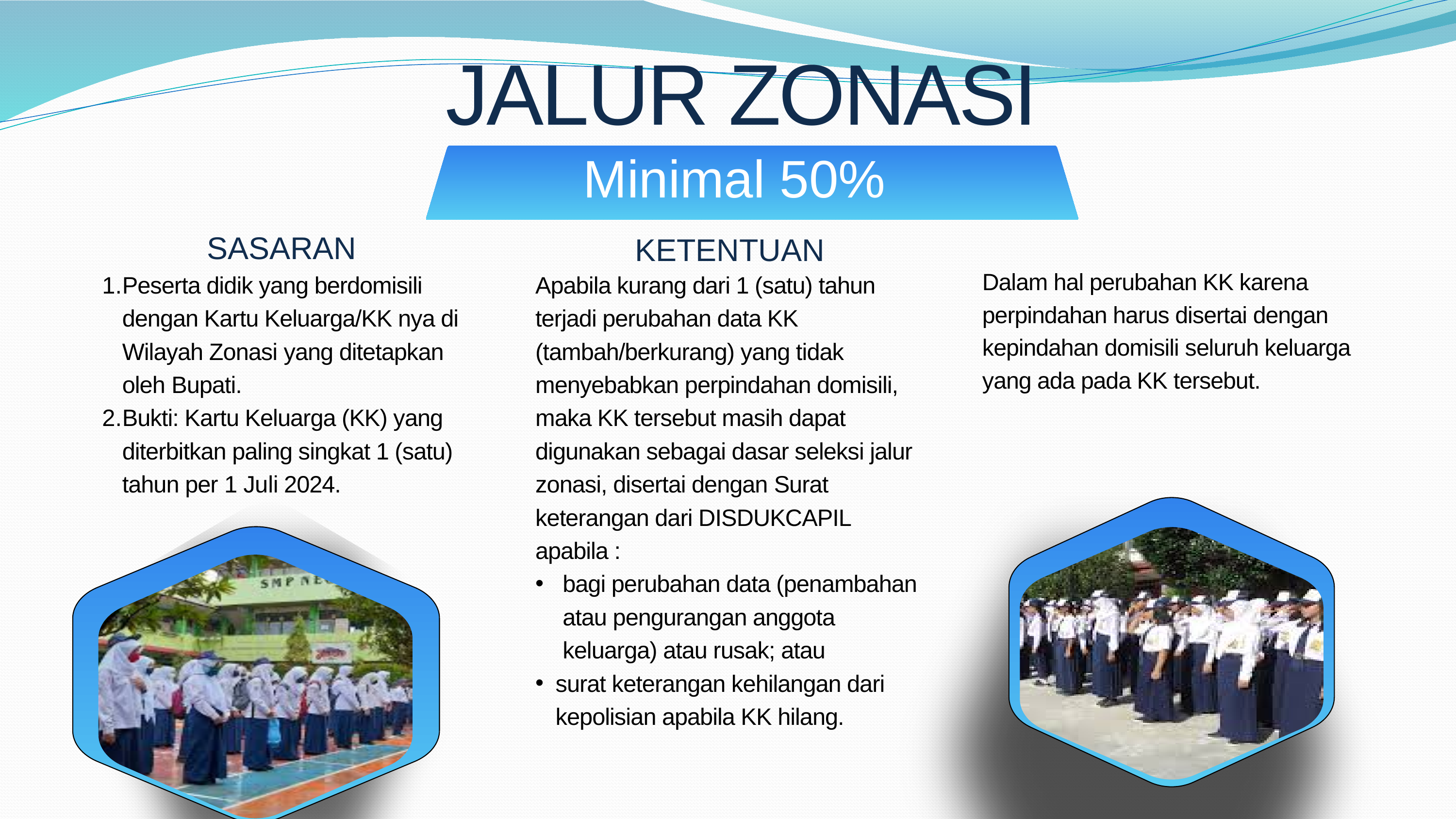

JALUR ZONASI

Minimal 50%
SASARAN
KETENTUAN
Dalam hal perubahan KK karena perpindahan harus disertai dengan kepindahan domisili seluruh keluarga yang ada pada KK tersebut.
Peserta didik yang berdomisili dengan Kartu Keluarga/KK nya di Wilayah Zonasi yang ditetapkan oleh Bupati.
Bukti: Kartu Keluarga (KK) yang diterbitkan paling singkat 1 (satu) tahun per 1 Juli 2024.
Apabila kurang dari 1 (satu) tahun terjadi perubahan data KK (tambah/berkurang) yang tidak menyebabkan perpindahan domisili, maka KK tersebut masih dapat digunakan sebagai dasar seleksi jalur zonasi, disertai dengan Surat keterangan dari DISDUKCAPIL apabila :
bagi perubahan data (penambahan atau pengurangan anggota keluarga) atau rusak; atau
surat keterangan kehilangan dari kepolisian apabila KK hilang.